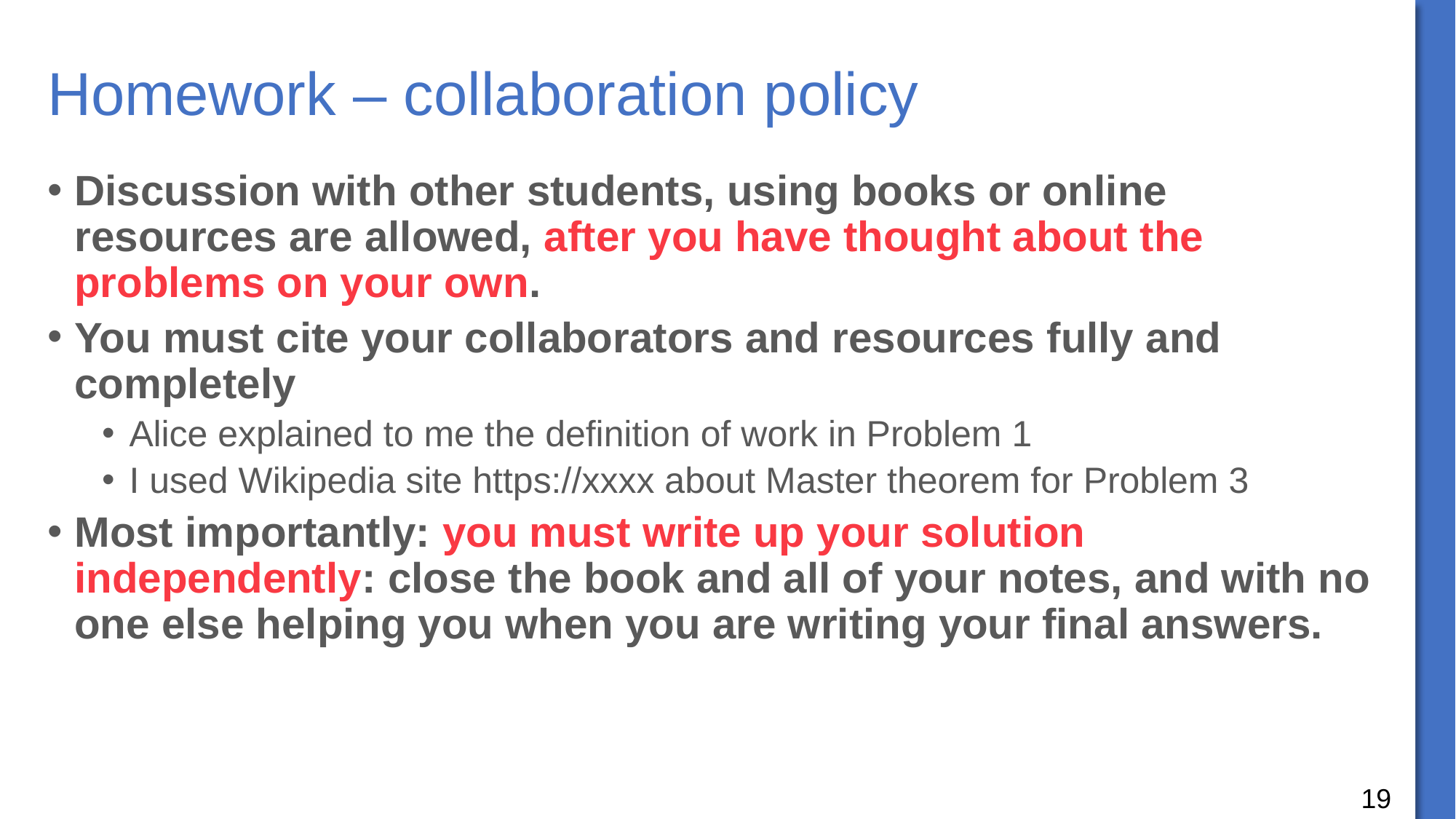

# Homework – collaboration policy
Discussion with other students, using books or online resources are allowed, after you have thought about the problems on your own.
You must cite your collaborators and resources fully and completely
Alice explained to me the definition of work in Problem 1
I used Wikipedia site https://xxxx about Master theorem for Problem 3
Most importantly: you must write up your solution independently: close the book and all of your notes, and with no one else helping you when you are writing your final answers.
19